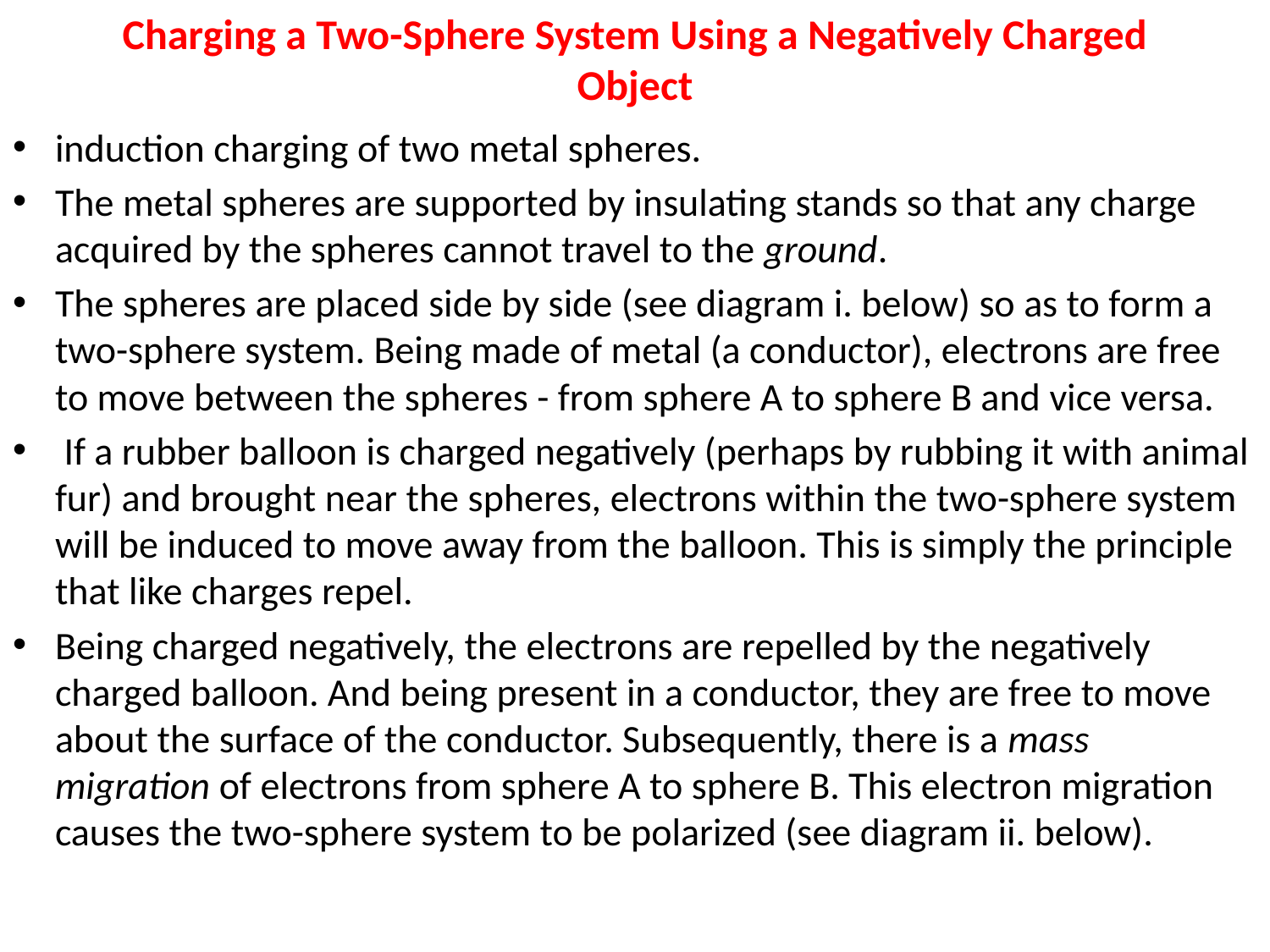

# Charging a Two-Sphere System Using a Negatively Charged Object
induction charging of two metal spheres.
The metal spheres are supported by insulating stands so that any charge acquired by the spheres cannot travel to the ground.
The spheres are placed side by side (see diagram i. below) so as to form a two-sphere system. Being made of metal (a conductor), electrons are free to move between the spheres - from sphere A to sphere B and vice versa.
 If a rubber balloon is charged negatively (perhaps by rubbing it with animal fur) and brought near the spheres, electrons within the two-sphere system will be induced to move away from the balloon. This is simply the principle that like charges repel.
Being charged negatively, the electrons are repelled by the negatively charged balloon. And being present in a conductor, they are free to move about the surface of the conductor. Subsequently, there is a mass migration of electrons from sphere A to sphere B. This electron migration causes the two-sphere system to be polarized (see diagram ii. below).